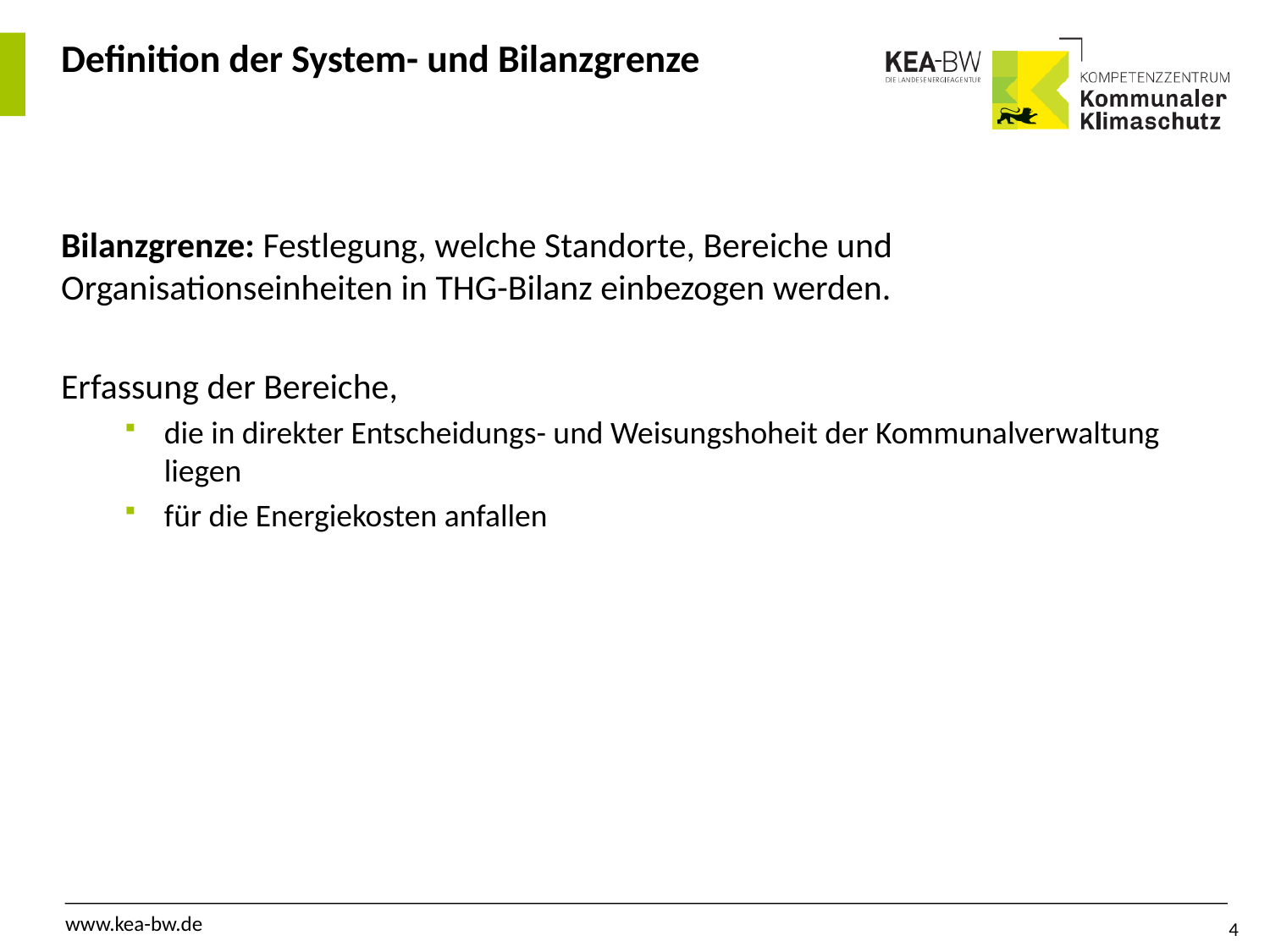

# Definition der System- und Bilanzgrenze
Bilanzgrenze: Festlegung, welche Standorte, Bereiche und Organisationseinheiten in THG-Bilanz einbezogen werden.

Erfassung der Bereiche,
die in direkter Entscheidungs- und Weisungshoheit der Kommunalverwaltung liegen
für die Energiekosten anfallen

4